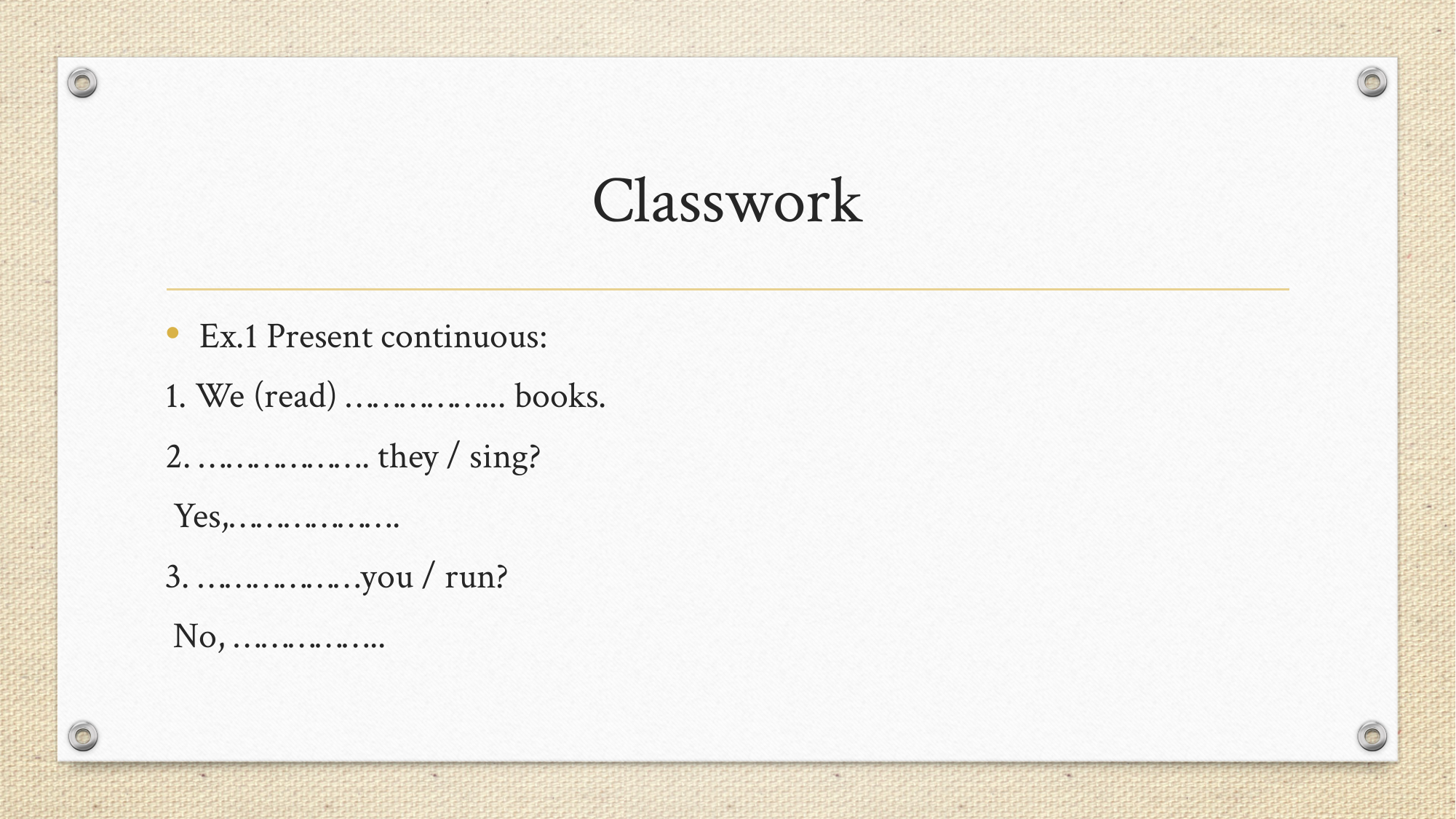

# Classwork
Ex.1 Present continuous:
1. We (read) ……………... books.
2. ………………. they / sing?
 Yes,……………….
3. ………………you / run?
 No, ……………..